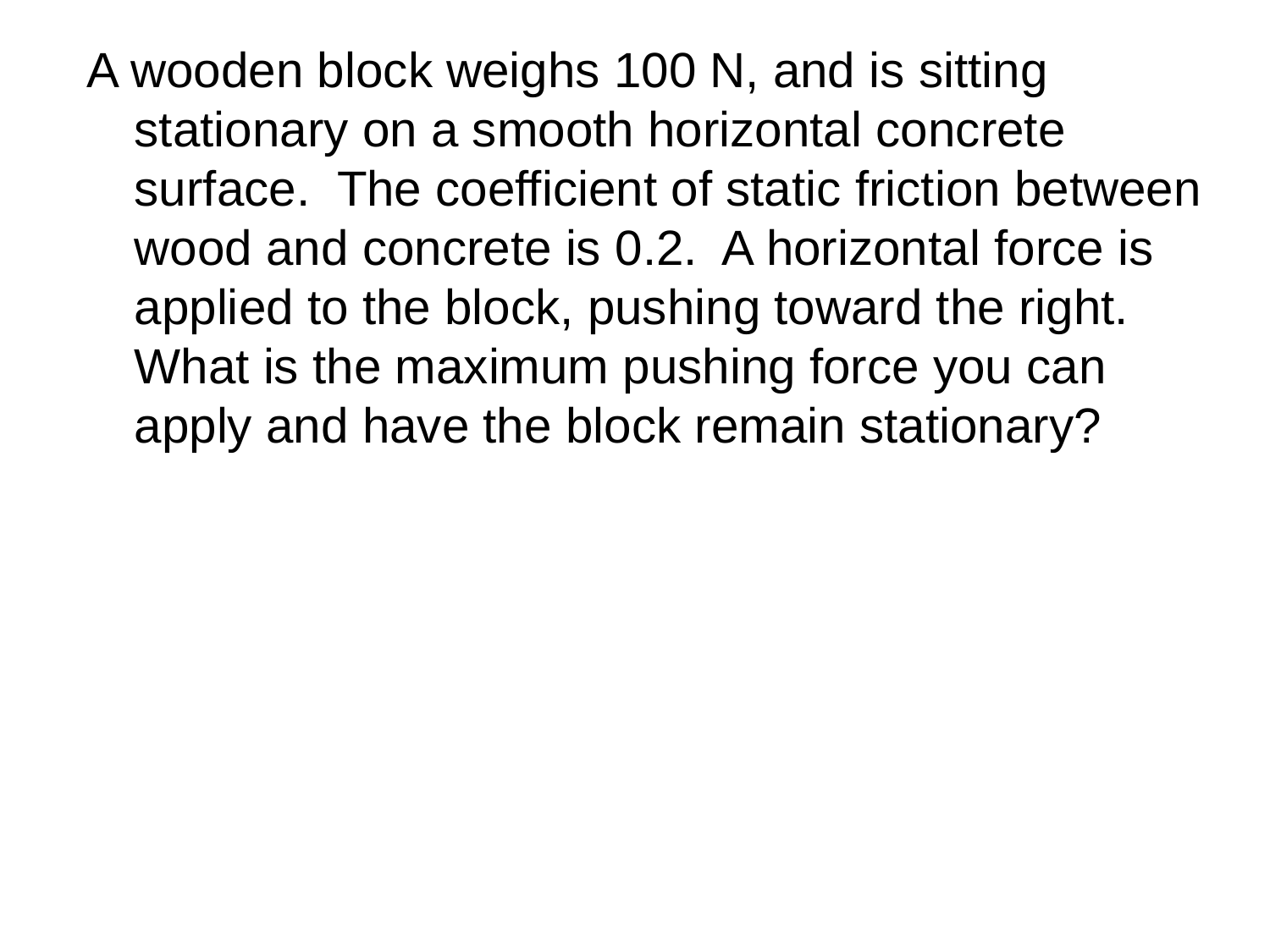

A wooden block weighs 100 N, and is sitting stationary on a smooth horizontal concrete surface.  The coefficient of static friction between wood and concrete is 0.2.  A horizontal force is applied to the block, pushing toward the right.  What is the maximum pushing force you can apply and have the block remain stationary?